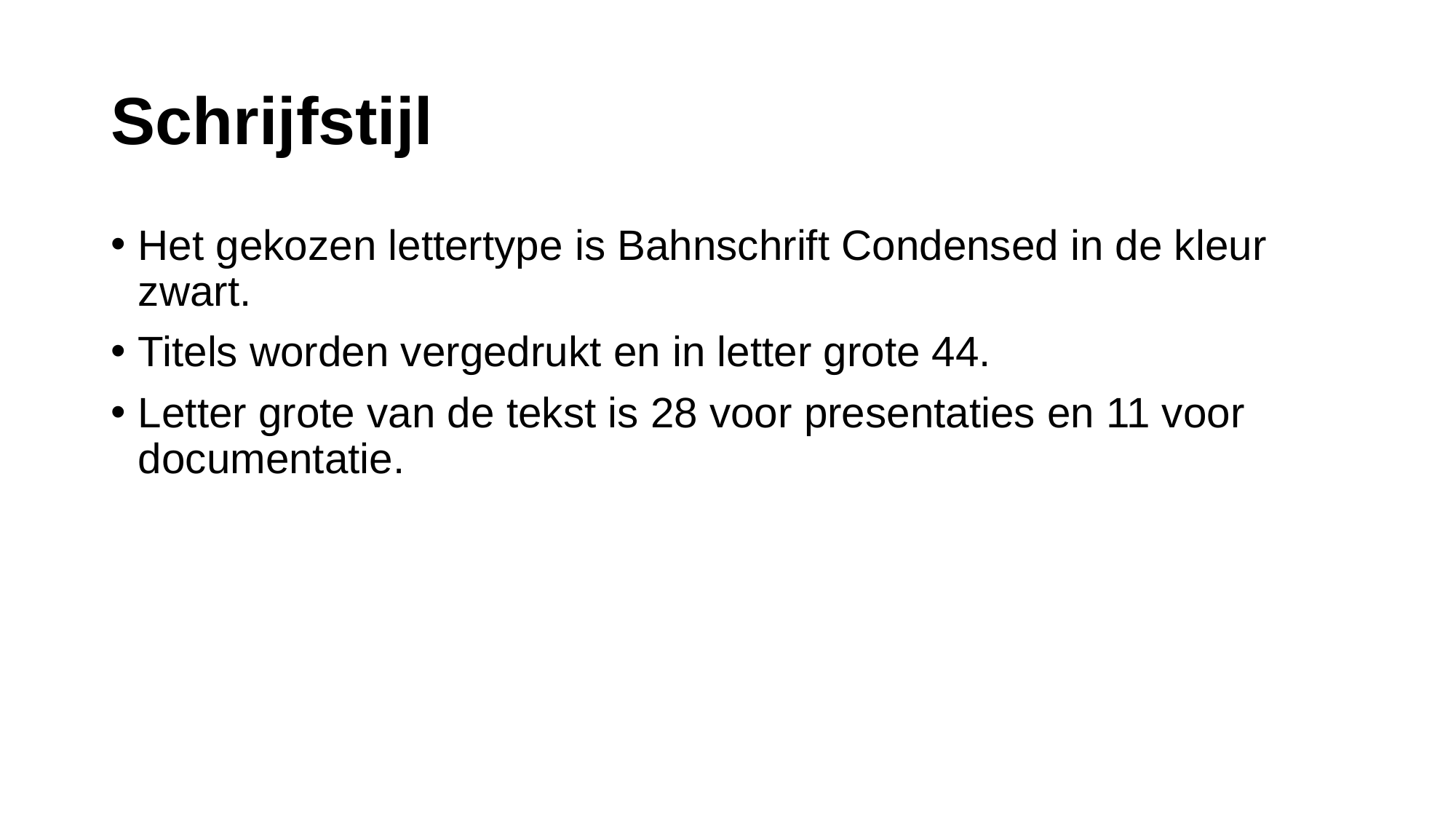

# Schrijfstijl
Het gekozen lettertype is Bahnschrift Condensed in de kleur zwart.
Titels worden vergedrukt en in letter grote 44.
Letter grote van de tekst is 28 voor presentaties en 11 voor documentatie.